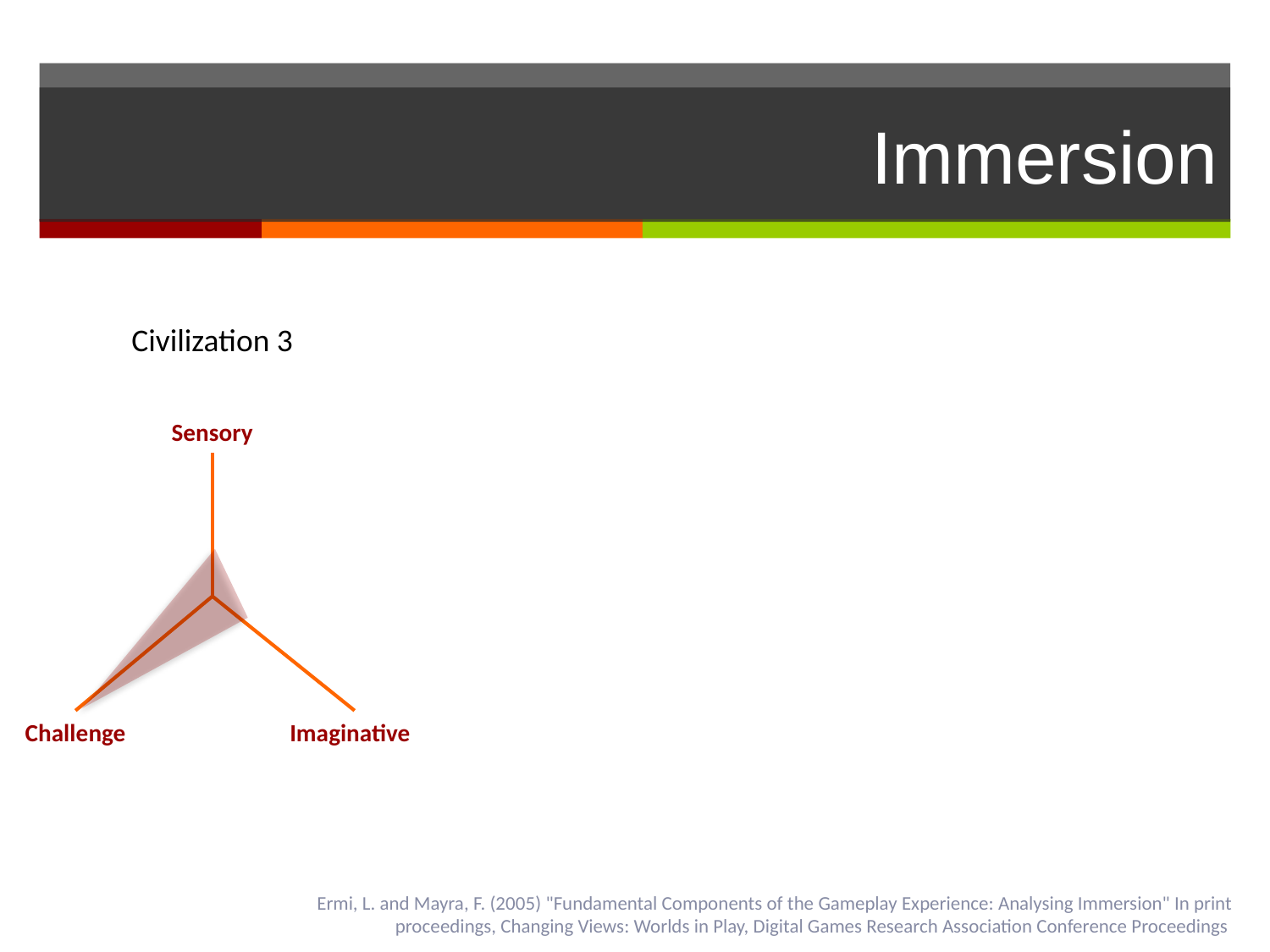

# Immersion
Civilization 3
Sensory

Challenge
Imaginative
Ermi, L. and Mayra, F. (2005) "Fundamental Components of the Gameplay Experience: Analysing Immersion" In print proceedings, Changing Views: Worlds in Play, Digital Games Research Association Conference Proceedings